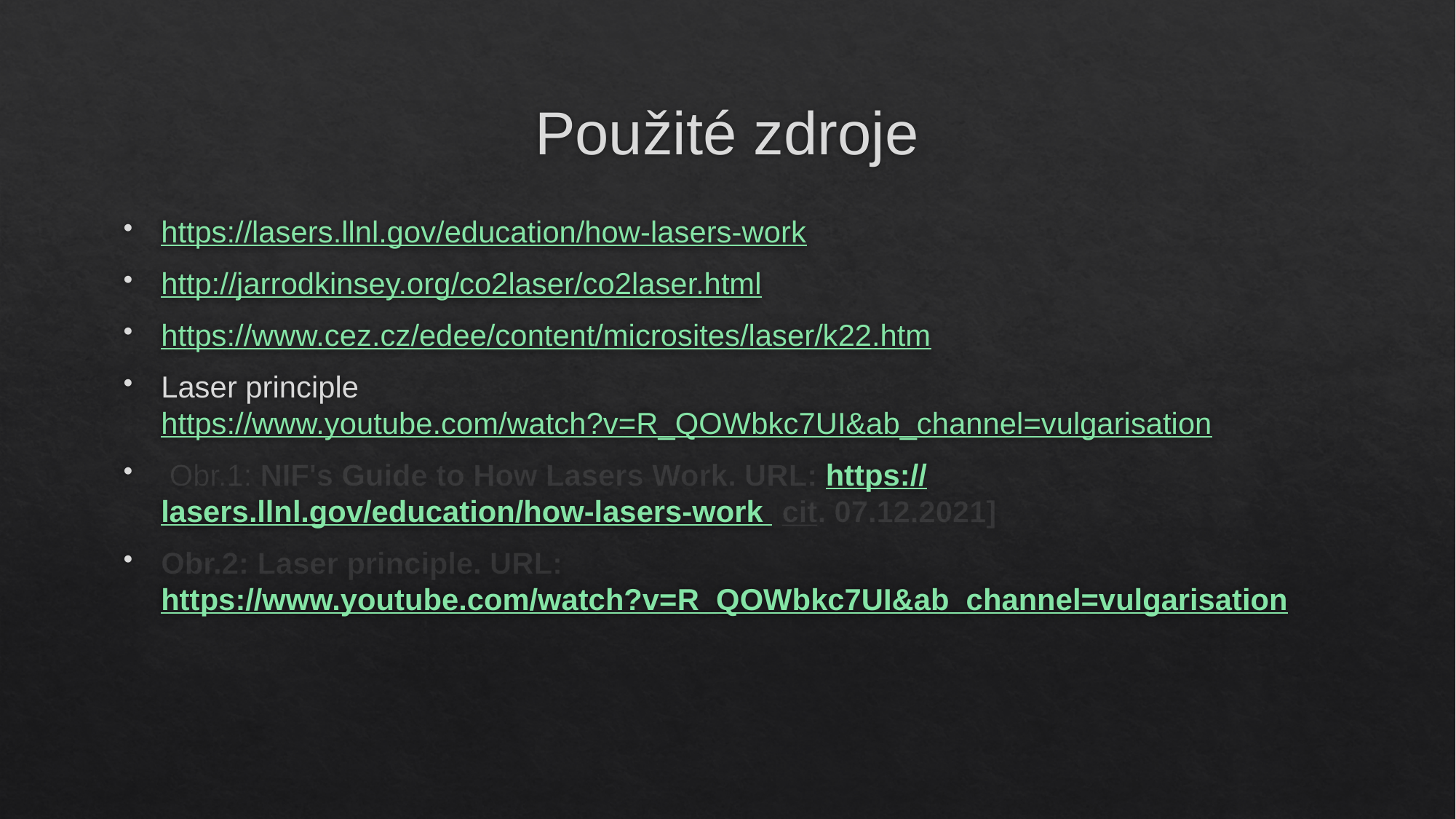

# Použité zdroje
https://lasers.llnl.gov/education/how-lasers-work
http://jarrodkinsey.org/co2laser/co2laser.html
https://www.cez.cz/edee/content/microsites/laser/k22.htm
Laser principle https://www.youtube.com/watch?v=R_QOWbkc7UI&ab_channel=vulgarisation
 Obr.1: NIF's Guide to How Lasers Work. URL: https://lasers.llnl.gov/education/how-lasers-work [cit. 07.12.2021]
Obr.2: Laser principle. URL: https://www.youtube.com/watch?v=R_QOWbkc7UI&ab_channel=vulgarisation